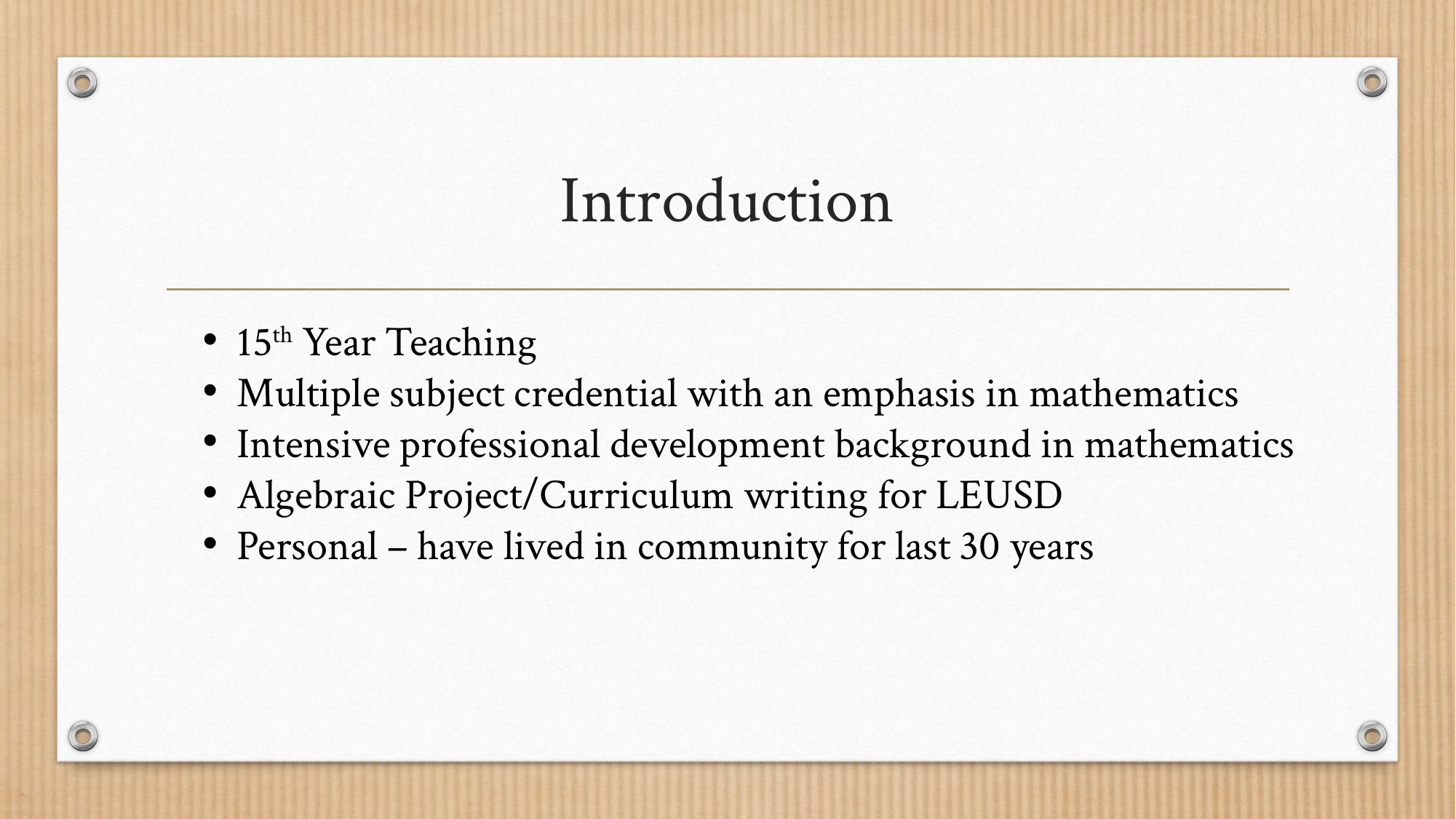

# Introduction
15th Year Teaching
Multiple subject credential with an emphasis in mathematics
Intensive professional development background in mathematics
Algebraic Project/Curriculum writing for LEUSD
Personal – have lived in community for last 30 years